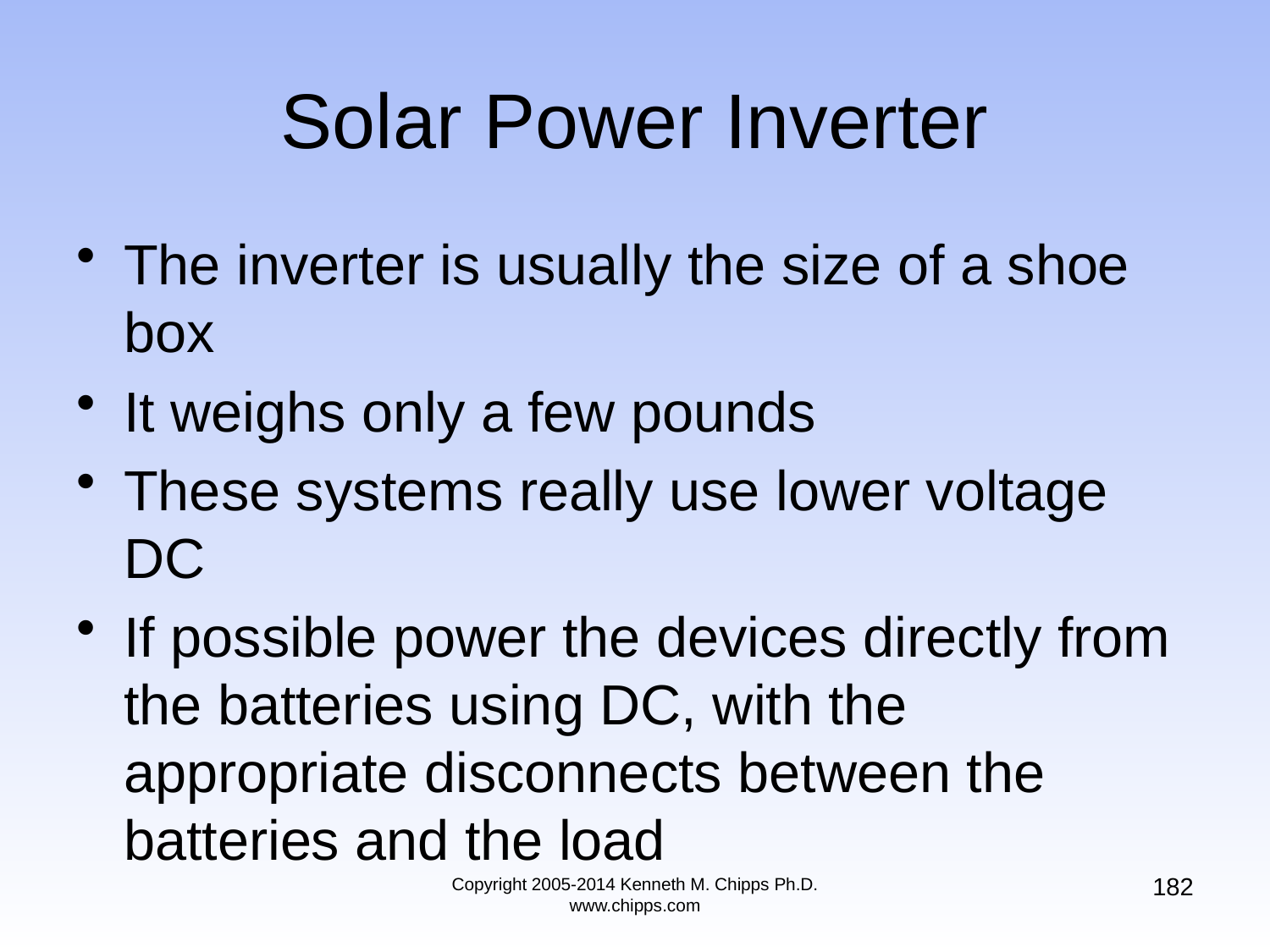

# Solar Power Inverter
The inverter is usually the size of a shoe box
It weighs only a few pounds
These systems really use lower voltage DC
If possible power the devices directly from the batteries using DC, with the appropriate disconnects between the batteries and the load
182
Copyright 2005-2014 Kenneth M. Chipps Ph.D. www.chipps.com